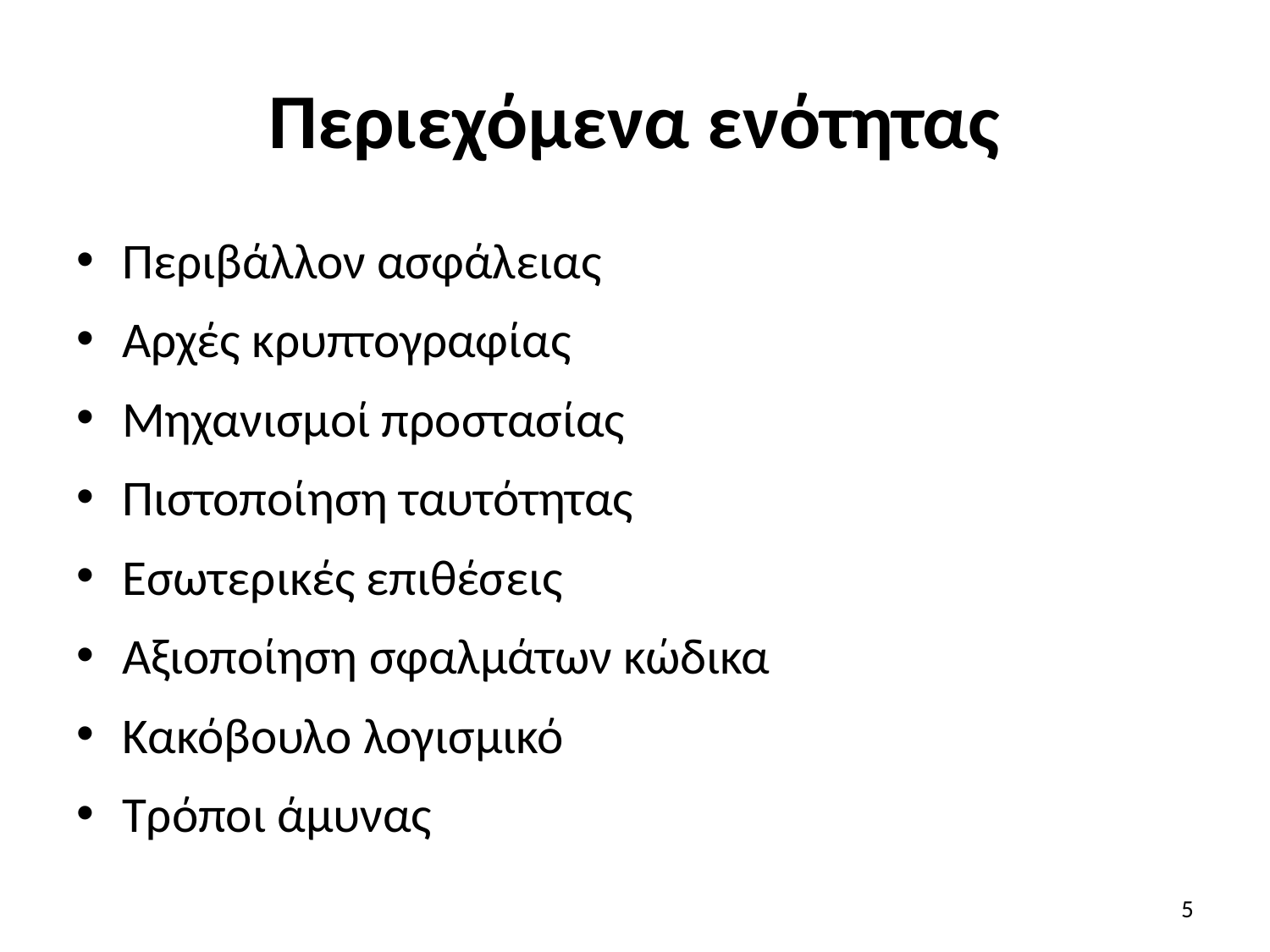

# Περιεχόμενα ενότητας
Περιβάλλον ασφάλειας
Αρχές κρυπτογραφίας
Μηχανισμοί προστασίας
Πιστοποίηση ταυτότητας
Εσωτερικές επιθέσεις
Αξιοποίηση σφαλμάτων κώδικα
Κακόβουλο λογισμικό
Τρόποι άμυνας
5